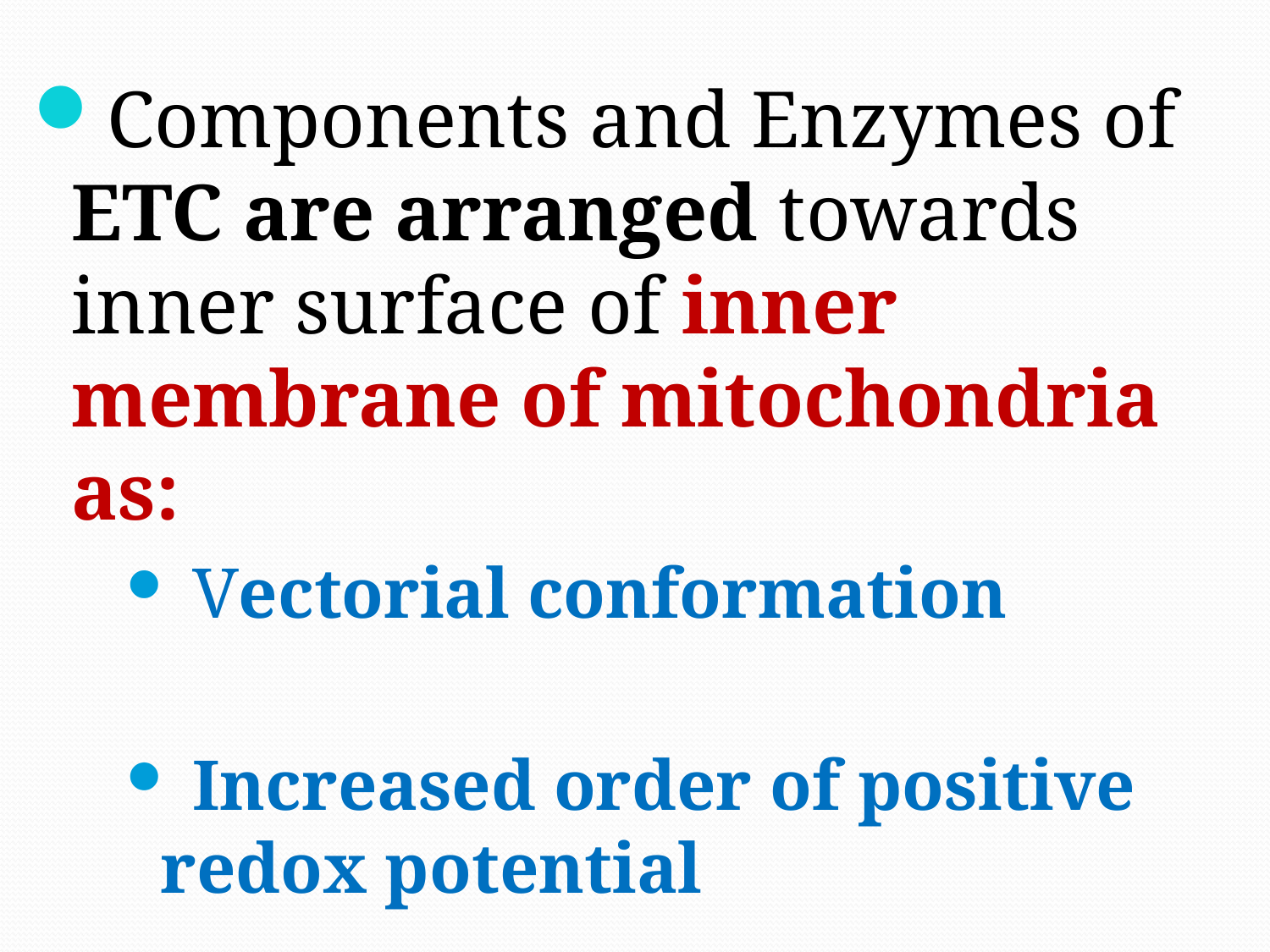

Components and Enzymes of ETC are arranged towards inner surface of inner membrane of mitochondria as:
 Vectorial conformation

 Increased order of positive redox potential